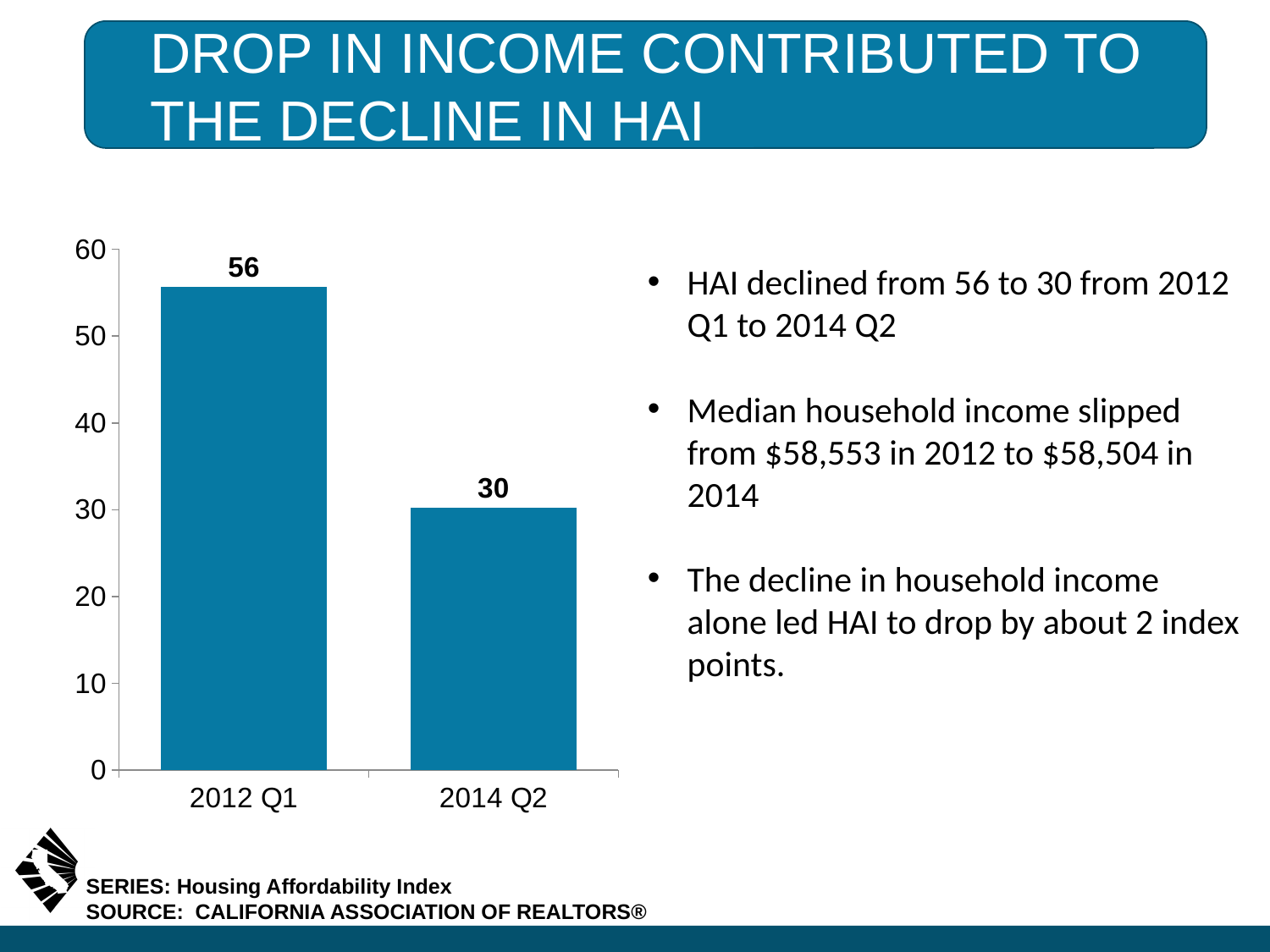

# Drop in Income Contributed to the Decline in HAI

### Chart

| Category | HAI |
|---|---|
| 2012 Q1 | 55.65 |
| 2014 Q2 | 30.2 |
HAI declined from 56 to 30 from 2012 Q1 to 2014 Q2

Median household income slipped from $58,553 in 2012 to $58,504 in 2014

The decline in household income alone led HAI to drop by about 2 index points.

SERIES: Housing Affordability Index
SOURCE:  CALIFORNIA ASSOCIATION OF REALTORS®